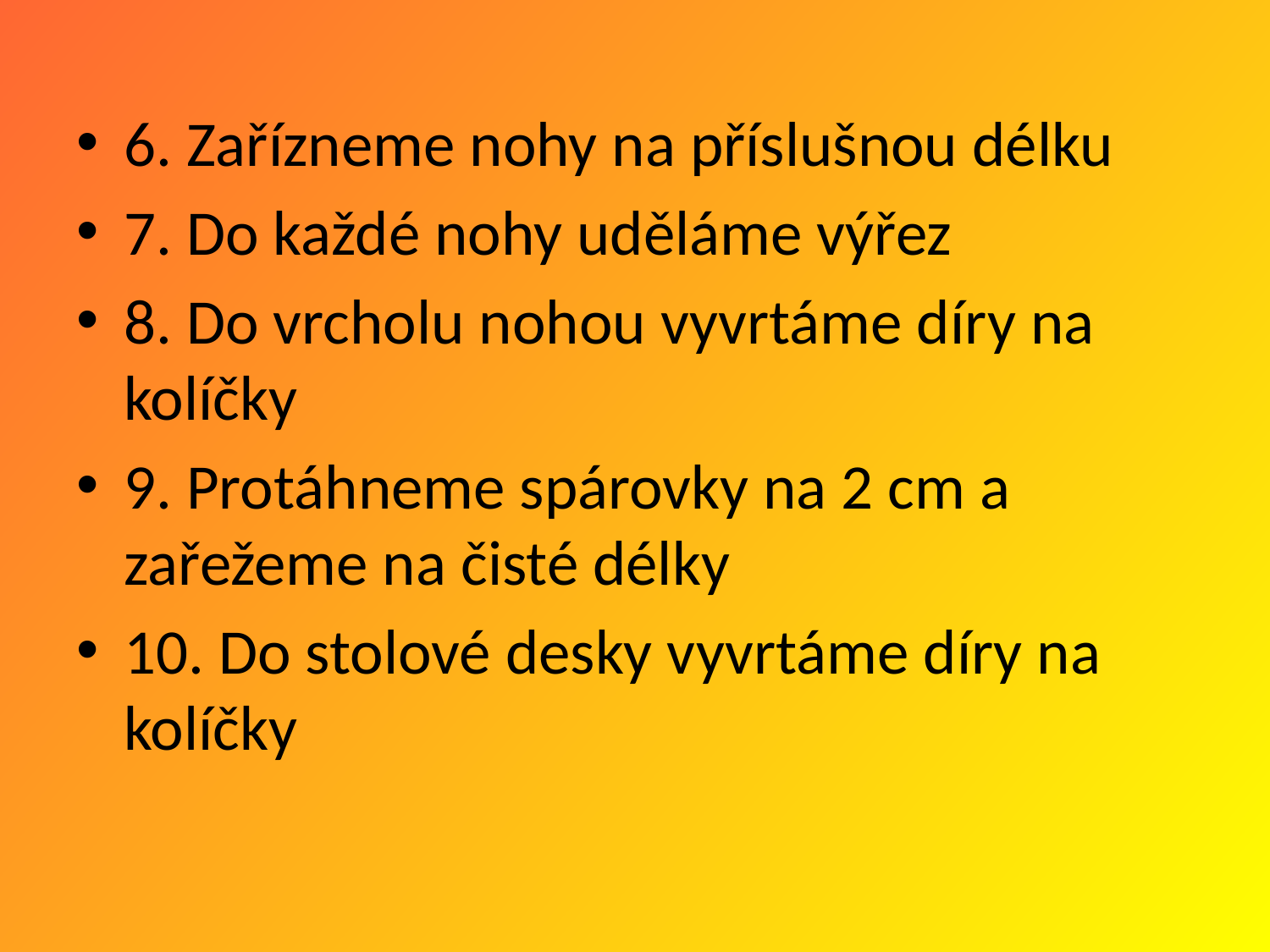

#
6. Zařízneme nohy na příslušnou délku
7. Do každé nohy uděláme výřez
8. Do vrcholu nohou vyvrtáme díry na kolíčky
9. Protáhneme spárovky na 2 cm a zařežeme na čisté délky
10. Do stolové desky vyvrtáme díry na kolíčky